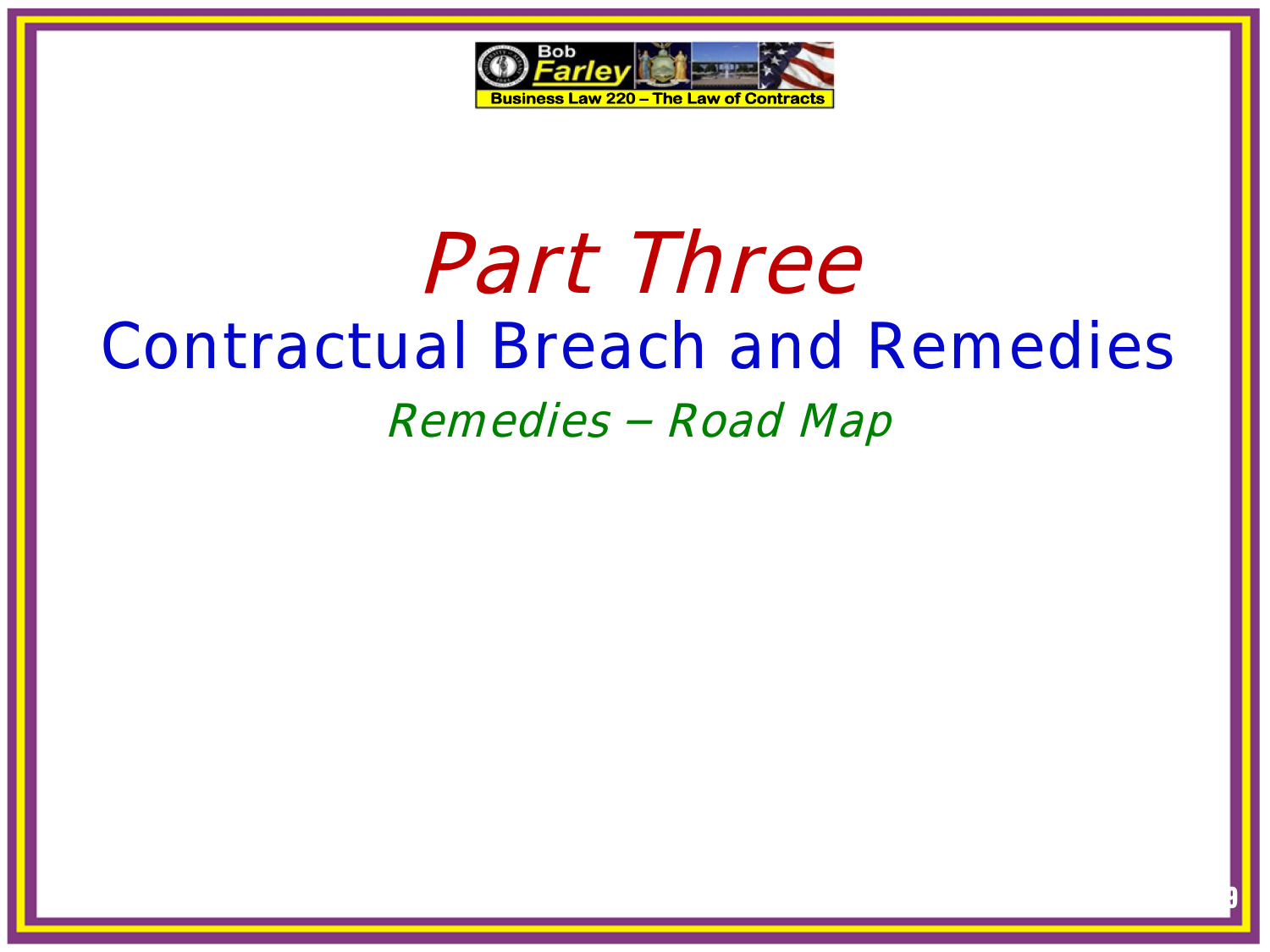

9

Part Three
Contractual Breach and Remedies
Remedies – Road Map